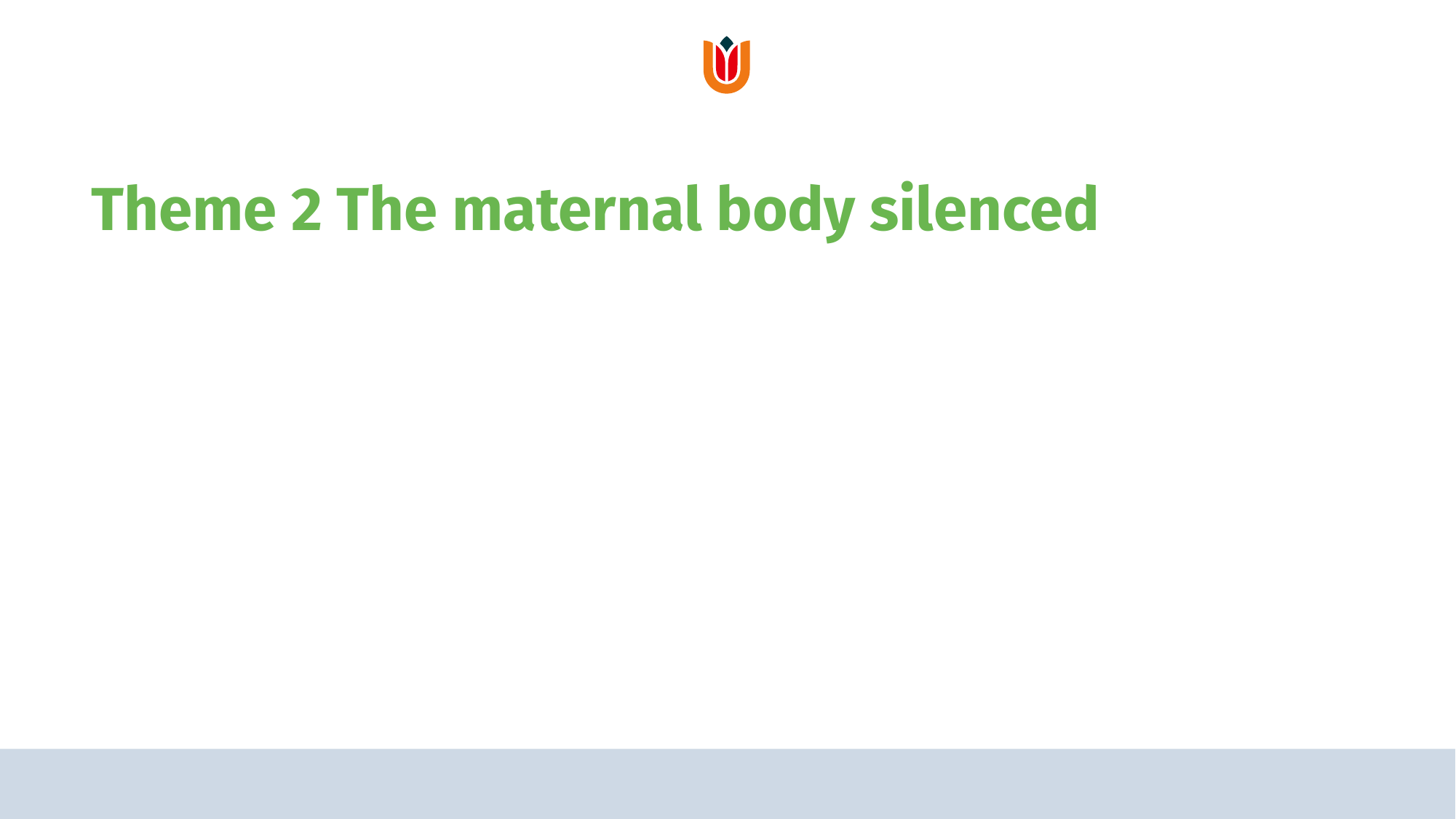

# Theme 2 The maternal body silenced